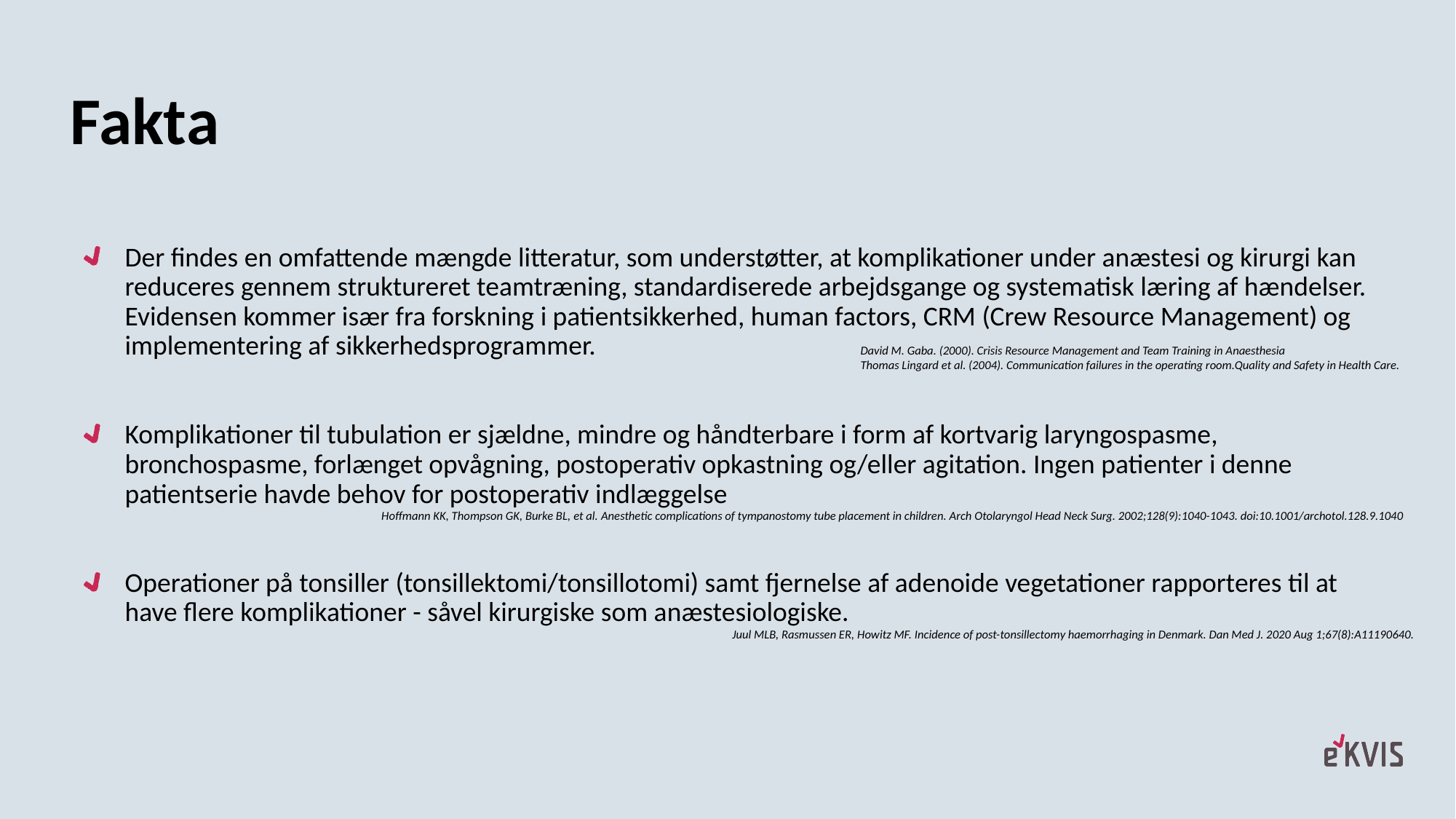

# Fakta

Der findes en omfattende mængde litteratur, som understøtter, at komplikationer under anæstesi og kirurgi kan reduceres gennem struktureret teamtræning, standardiserede arbejdsgange og systematisk læring af hændelser. Evidensen kommer især fra forskning i patientsikkerhed, human factors, CRM (Crew Resource Management) og implementering af sikkerhedsprogrammer.

Komplikationer til tubulation er sjældne, mindre og håndterbare i form af kortvarig laryngospasme, bronchospasme, forlænget opvågning, postoperativ opkastning og/eller agitation. Ingen patienter i denne patientserie havde behov for postoperativ indlæggelse

Operationer på tonsiller (tonsillektomi/tonsillotomi) samt fjernelse af adenoide vegetationer rapporteres til at have flere komplikationer - såvel kirurgiske som anæstesiologiske.

David M. Gaba. (2000). Crisis Resource Management and Team Training in Anaesthesia
Thomas Lingard et al. (2004). Communication failures in the operating room.Quality and Safety in Health Care.

Hoffmann KK, Thompson GK, Burke BL, et al. Anesthetic complications of tympanostomy tube placement in children. Arch Otolaryngol Head Neck Surg. 2002;128(9):1040-1043. doi:10.1001/archotol.128.9.1040
Juul MLB, Rasmussen ER, Howitz MF. Incidence of post-tonsillectomy haemorrhaging in Denmark. Dan Med J. 2020 Aug 1;67(8):A11190640.